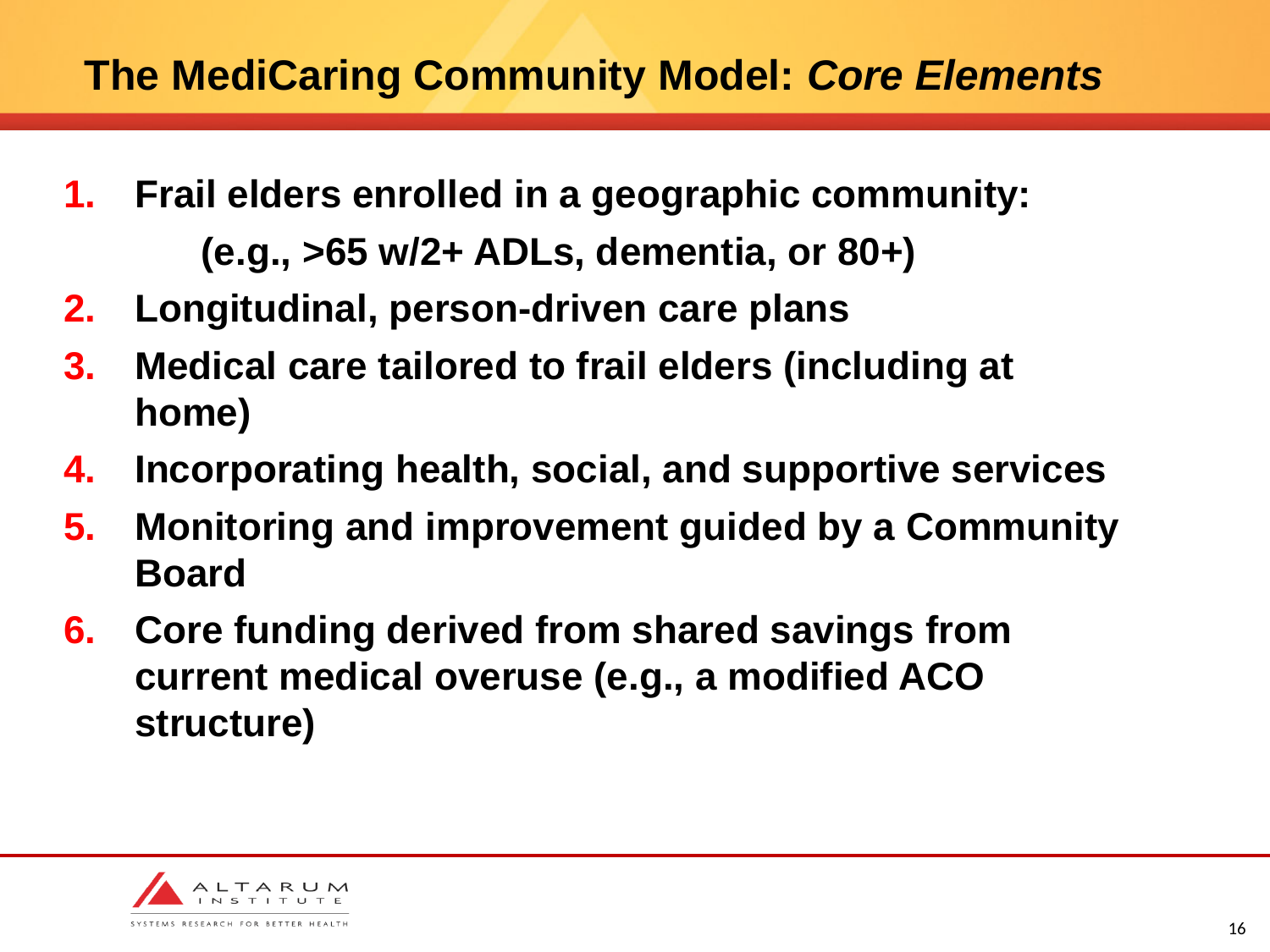

# The MediCaring Community Model: Core Elements
Frail elders enrolled in a geographic community:
	 (e.g., >65 w/2+ ADLs, dementia, or 80+)
Longitudinal, person-driven care plans
Medical care tailored to frail elders (including at home)
Incorporating health, social, and supportive services
Monitoring and improvement guided by a Community Board
Core funding derived from shared savings from current medical overuse (e.g., a modified ACO structure)